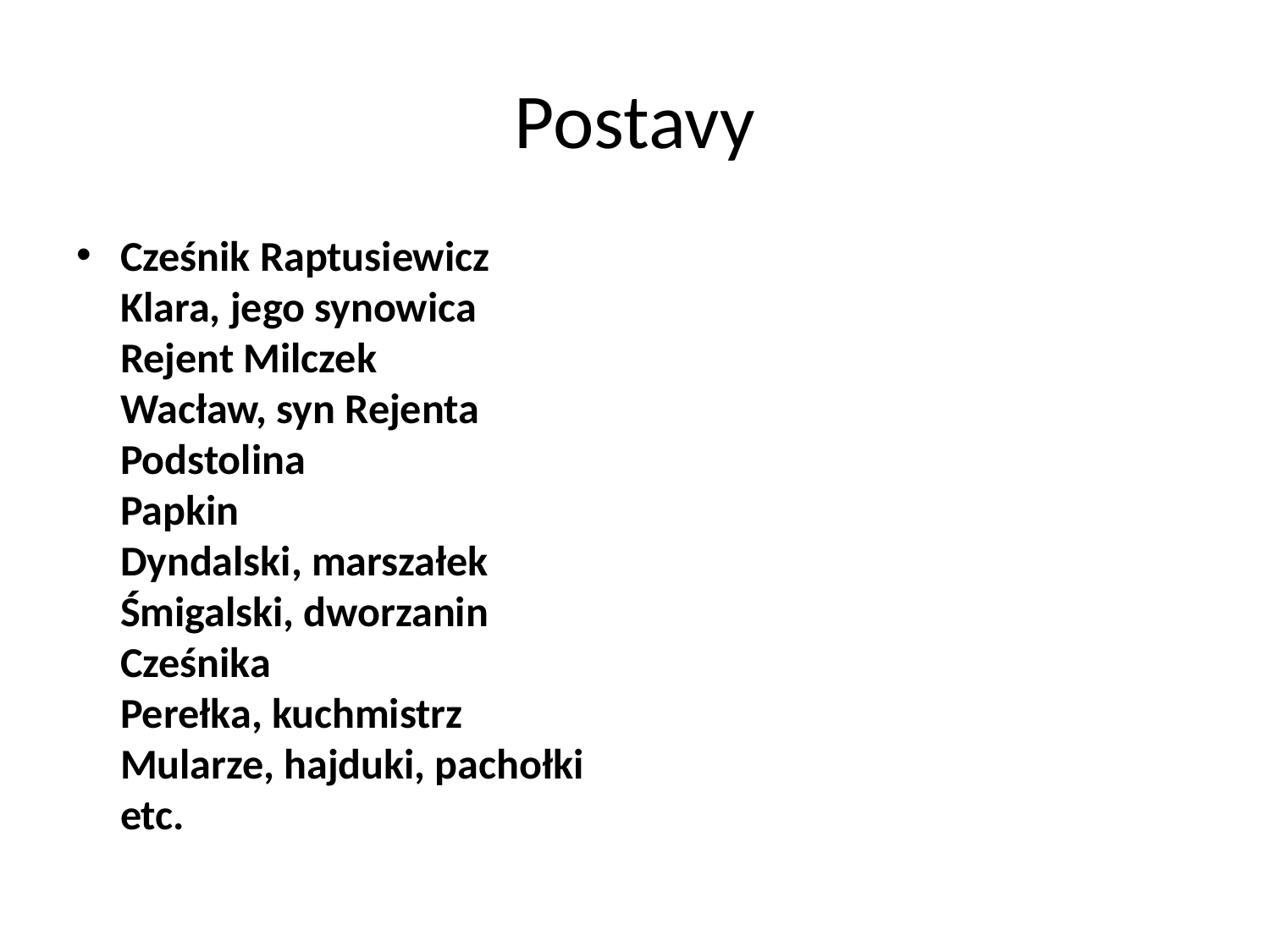

# Postavy
Cześnik Raptusiewicz
Klara, jego synowica
Rejent Milczek
Wacław, syn Rejenta
Podstolina
Papkin
Dyndalski, marszałek
Śmigalski, dworzanin Cześnika
Perełka, kuchmistrz
Mularze, hajduki, pachołki etc.